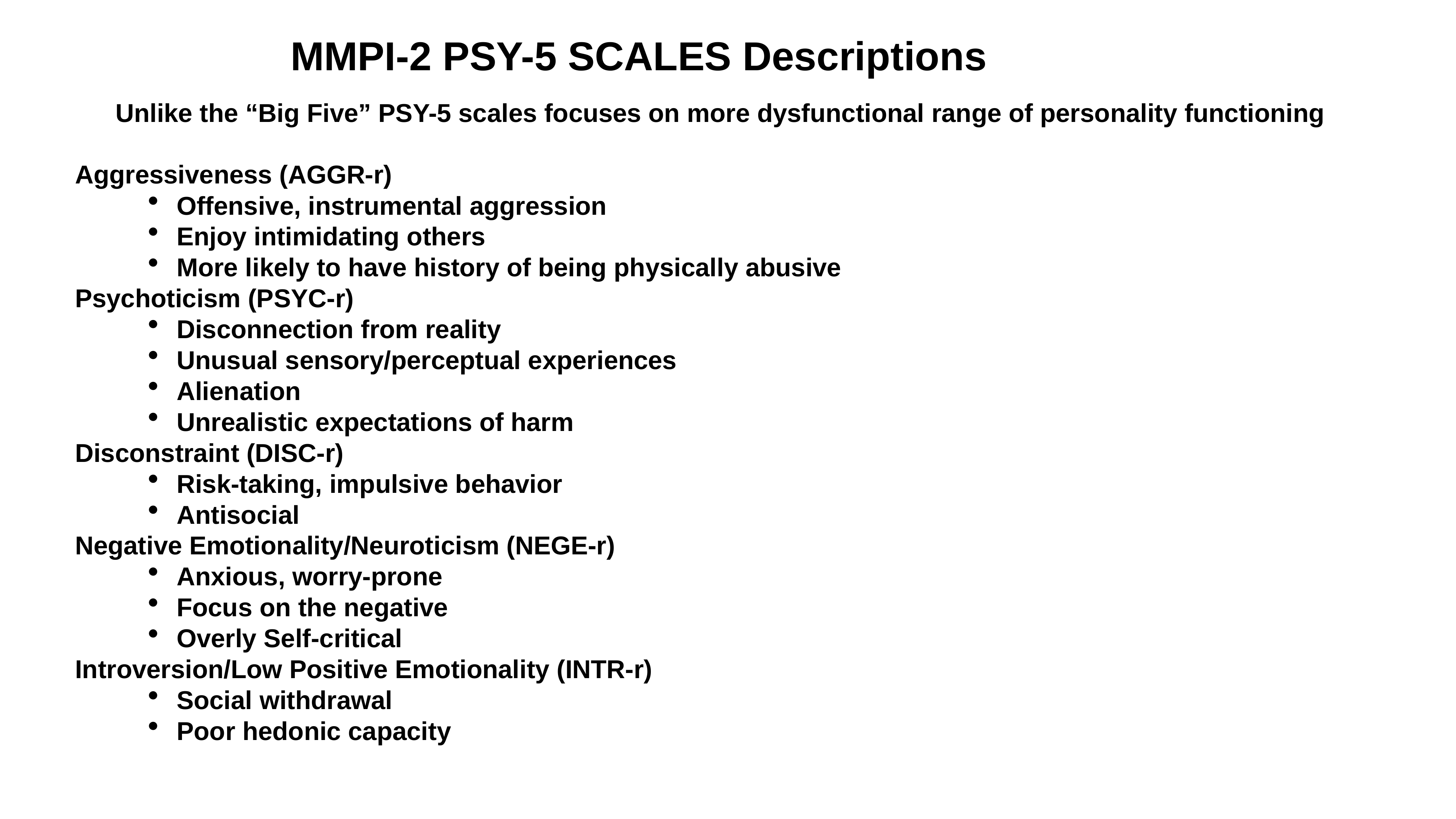

# MMPI-2 PSY-5 SCALES Descriptions
      Unlike the “Big Five” PSY-5 scales focuses on more dysfunctional range of personality functioning

Aggressiveness (AGGR-r)
Offensive, instrumental aggression
Enjoy intimidating others
More likely to have history of being physically abusive
Psychoticism (PSYC-r)
Disconnection from reality
Unusual sensory/perceptual experiences
Alienation
Unrealistic expectations of harm
Disconstraint (DISC-r)
Risk-taking, impulsive behavior
Antisocial
Negative Emotionality/Neuroticism (NEGE-r)
Anxious, worry-prone
Focus on the negative
Overly Self-critical
Introversion/Low Positive Emotionality (INTR-r)
Social withdrawal
Poor hedonic capacity